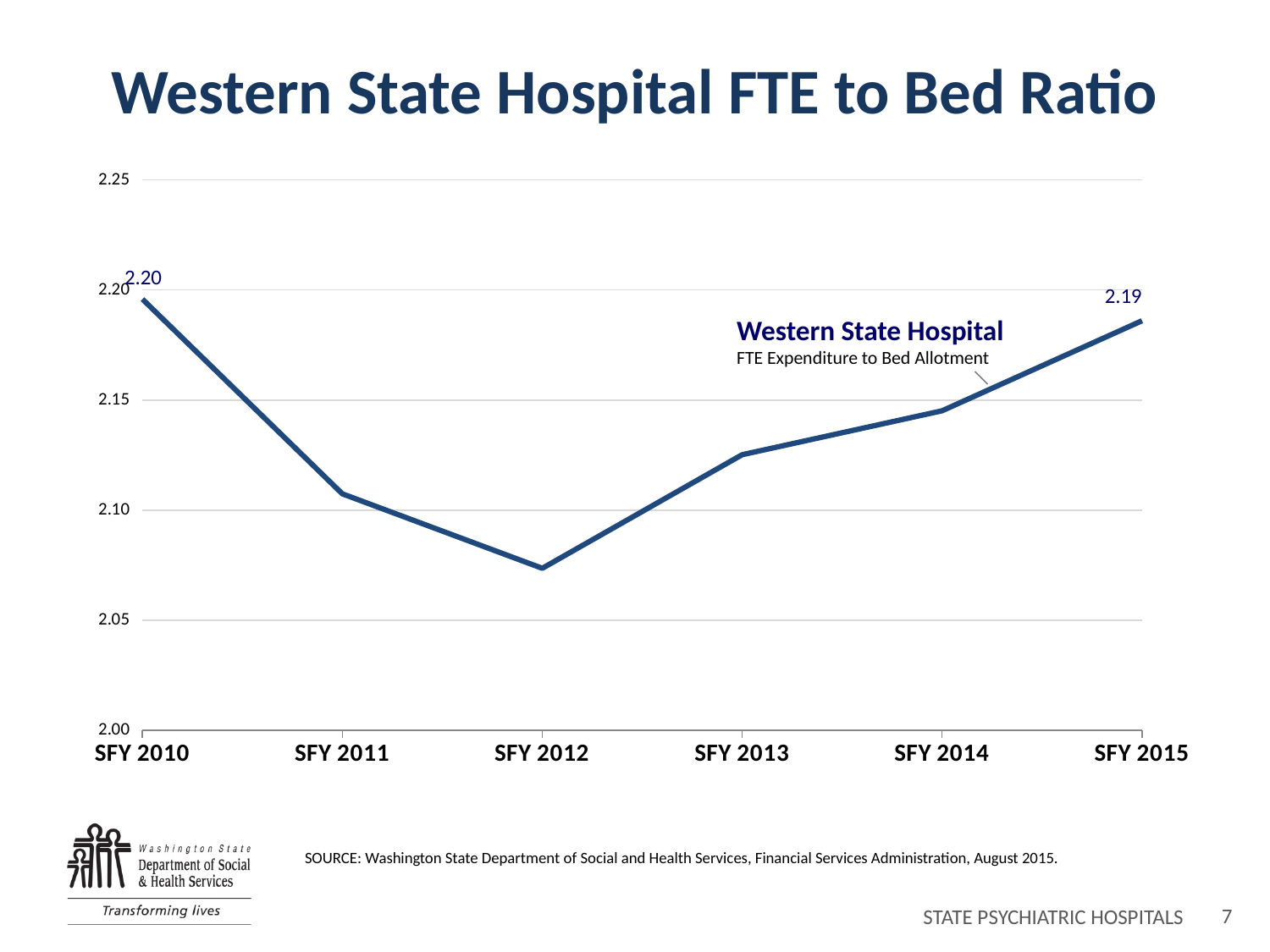

Western State Hospital FTE to Bed Ratio

### Chart

| Category | WSH Spend |
|---|---|
| SFY 2010 | 2.1958542719352114 |
| SFY 2011 | 2.107392130013071 |
| SFY 2012 | 2.0735550181378457 |
| SFY 2013 | 2.1251733172108005 |
| SFY 2014 | 2.1451440951229315 |
| SFY 2015 | 2.1860328496573938 |
Western State Hospital
FTE Expenditure to Bed Allotment
SOURCE: Washington State Department of Social and Health Services, Financial Services Administration, August 2015.
STATE PSYCHIATRIC HOSPITALS